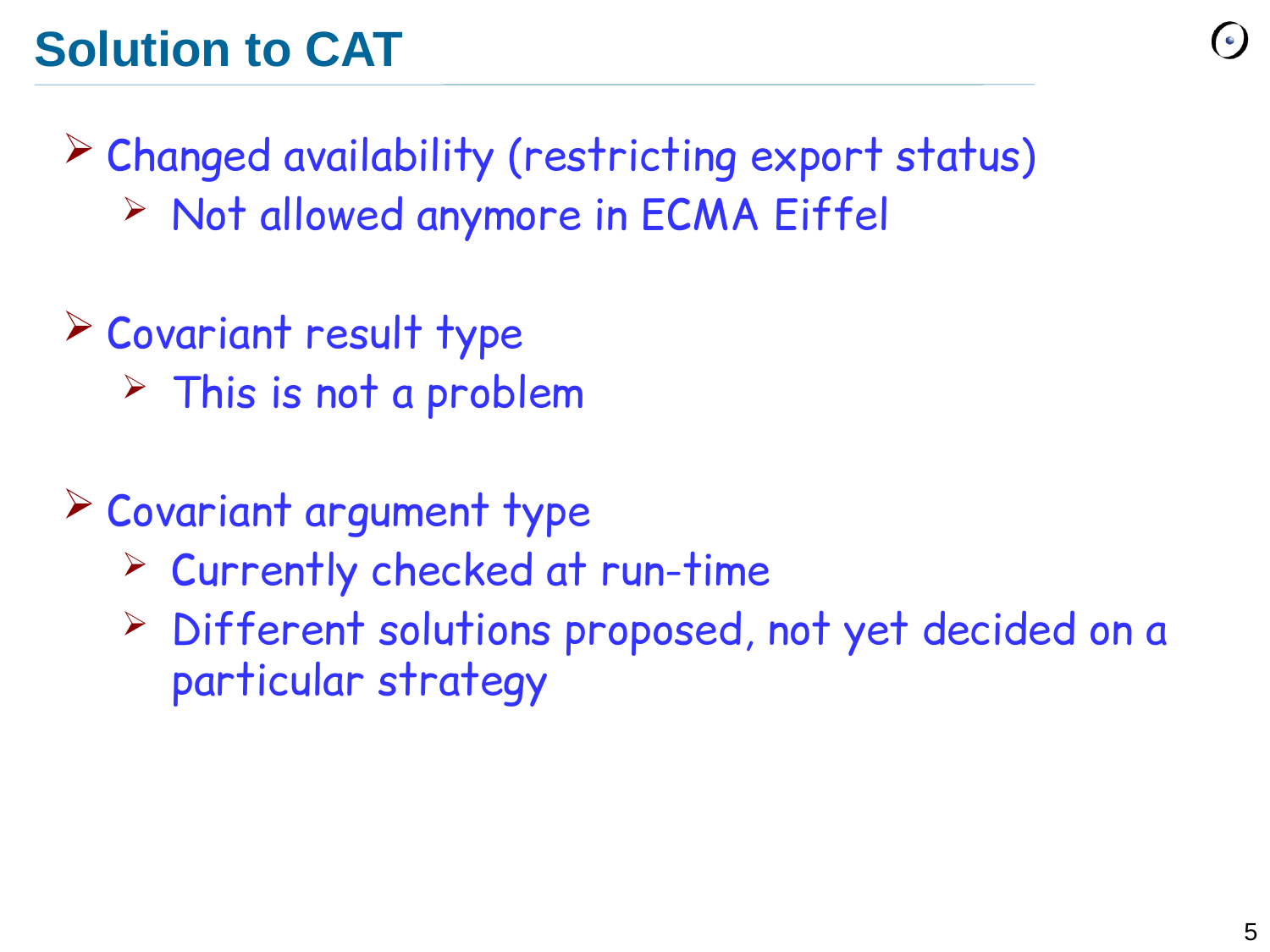

# Solution to CAT
Changed availability (restricting export status)
Not allowed anymore in ECMA Eiffel

Covariant result type
This is not a problem

Covariant argument type
Currently checked at run-time
Different solutions proposed, not yet decided on a particular strategy